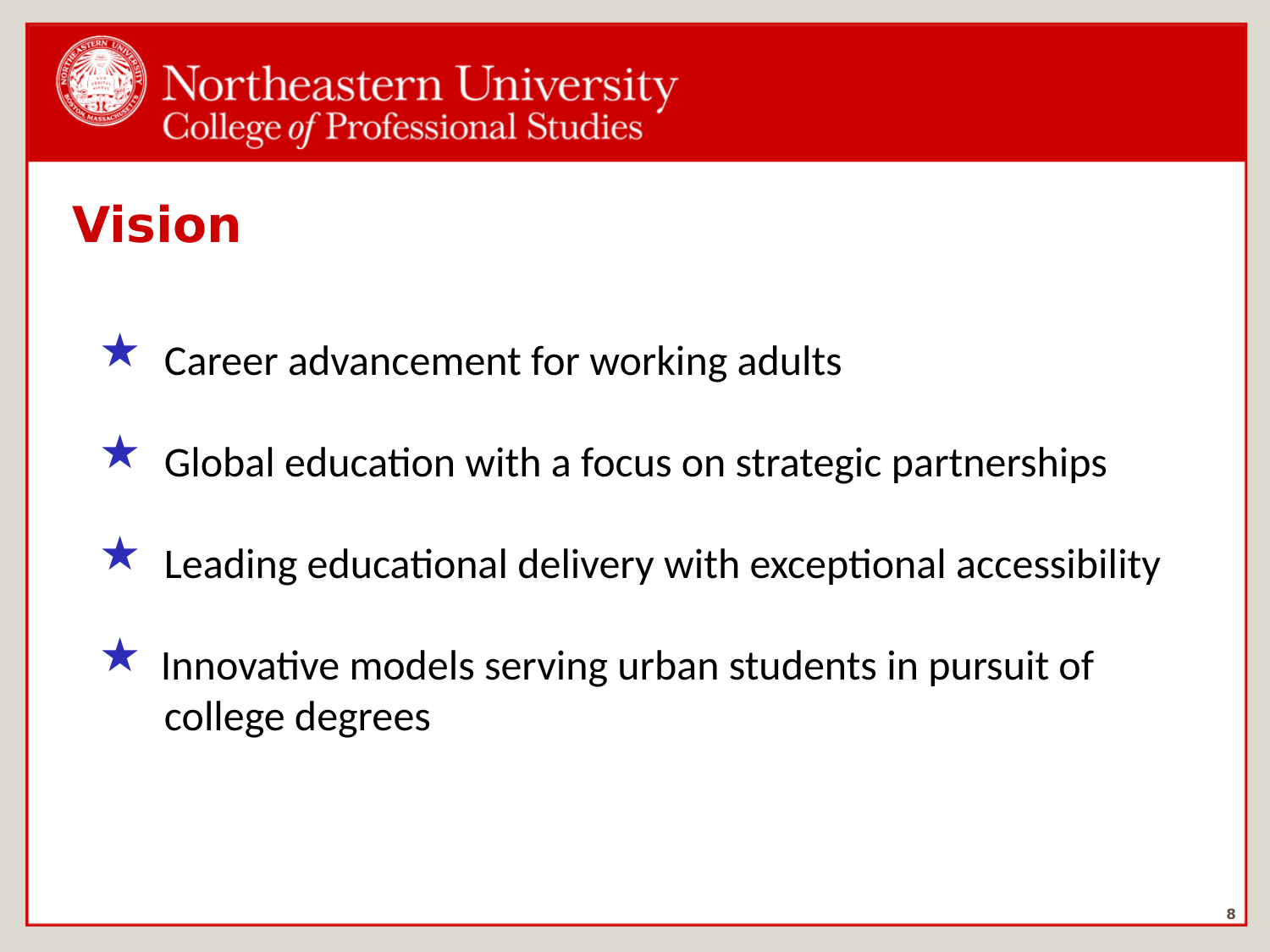

# Vision

  Career advancement for working adults

  Global education with a focus on strategic partnerships

  Leading educational delivery with exceptional accessibility

Innovative models serving urban students in pursuit of
       college degrees
8